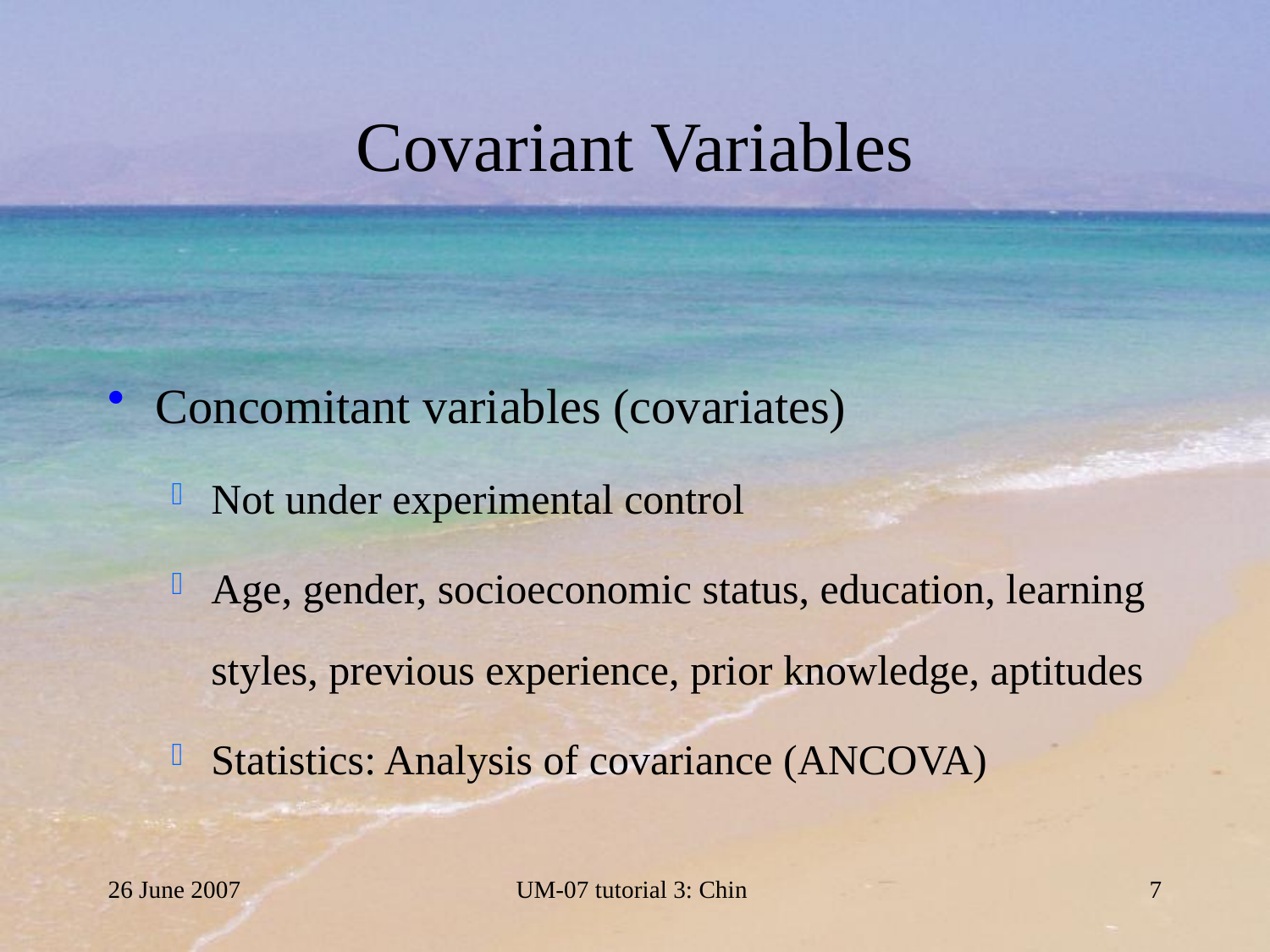

# Covariant Variables
Concomitant variables (covariates)
Not under experimental control
Age, gender, socioeconomic status, education, learning styles, previous experience, prior knowledge, aptitudes
Statistics: Analysis of covariance (ANCOVA)
26 June 2007
UM-07 tutorial 3: Chin
7